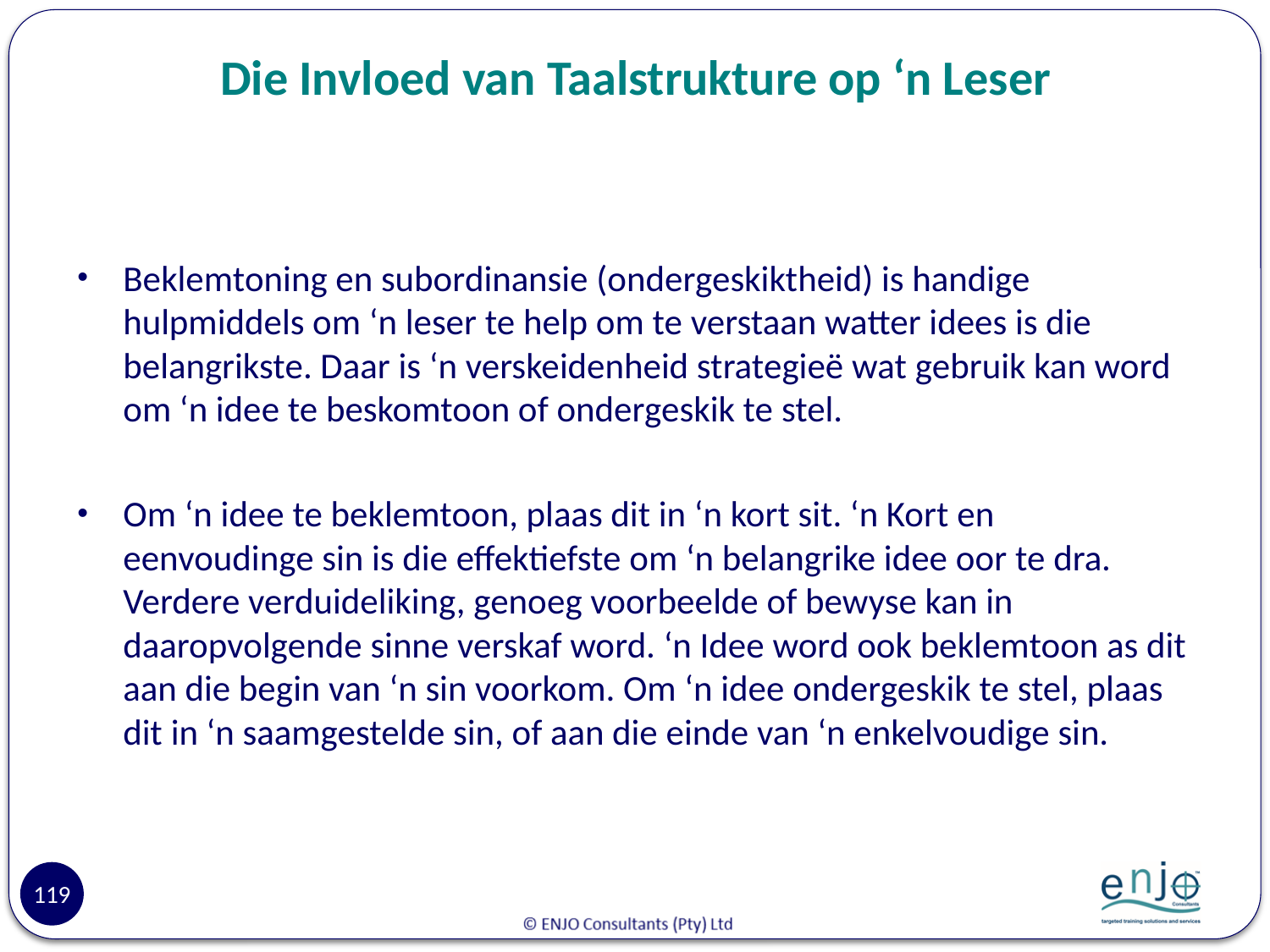

# Die Invloed van Taalstrukture op ‘n Leser

Beklemtoning en subordinansie (ondergeskiktheid) is handige hulpmiddels om ‘n leser te help om te verstaan watter idees is die belangrikste. Daar is ‘n verskeidenheid strategieë wat gebruik kan word om ‘n idee te beskomtoon of ondergeskik te stel.

Om ‘n idee te beklemtoon, plaas dit in ‘n kort sit. ‘n Kort en eenvoudinge sin is die effektiefste om ‘n belangrike idee oor te dra. Verdere verduideliking, genoeg voorbeelde of bewyse kan in daaropvolgende sinne verskaf word. ‘n Idee word ook beklemtoon as dit aan die begin van ‘n sin voorkom. Om ‘n idee ondergeskik te stel, plaas dit in ‘n saamgestelde sin, of aan die einde van ‘n enkelvoudige sin.
119